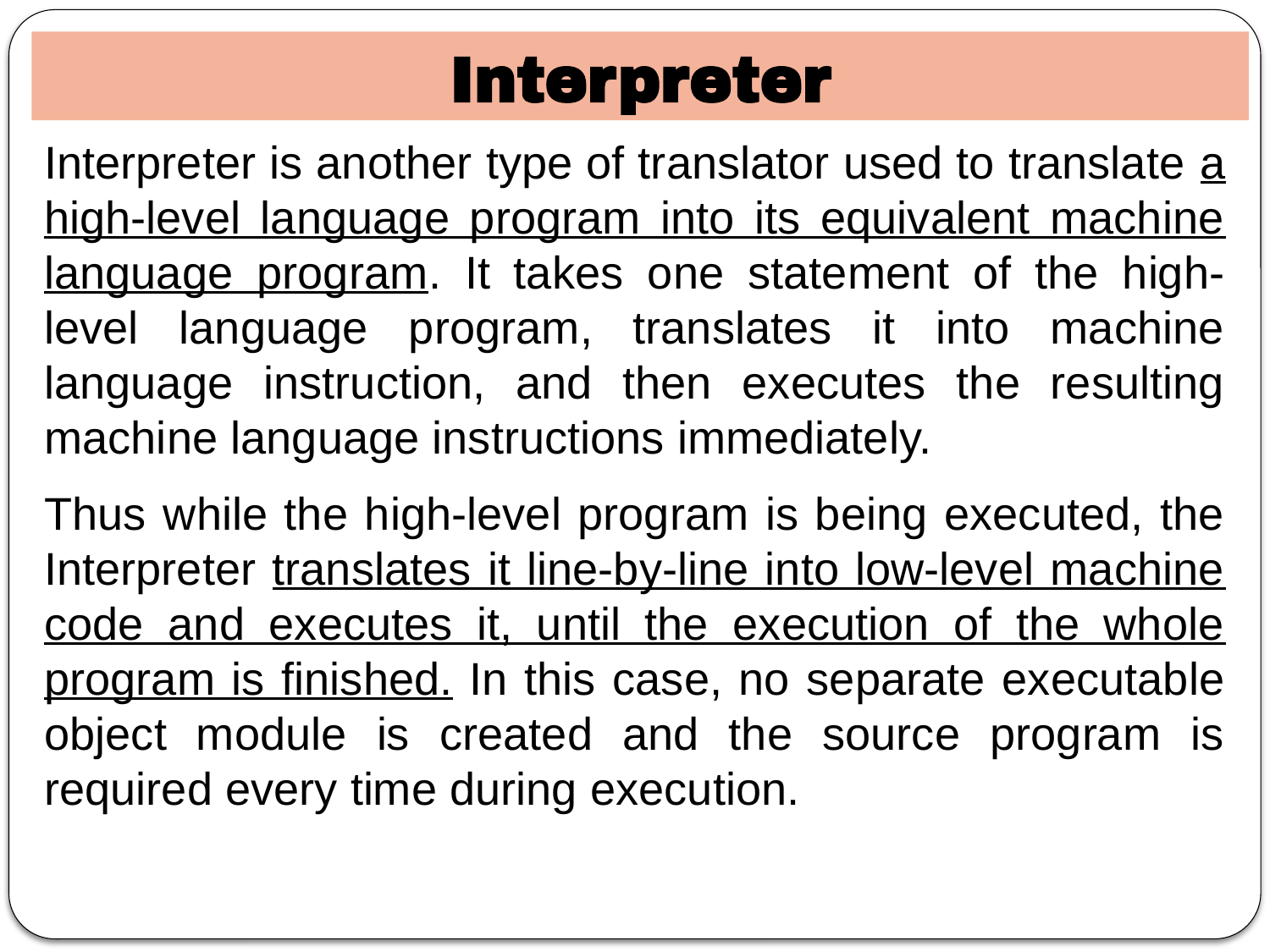

Interpreter
Interpreter is another type of translator used to translate a high-level language program into its equivalent machine language program. It takes one statement of the high-level language program, translates it into machine language instruction, and then executes the resulting machine language instructions immediately.
Thus while the high-level program is being executed, the Interpreter translates it line-by-line into low-level machine code and executes it, until the execution of the whole program is finished. In this case, no separate executable object module is created and the source program is required every time during execution.